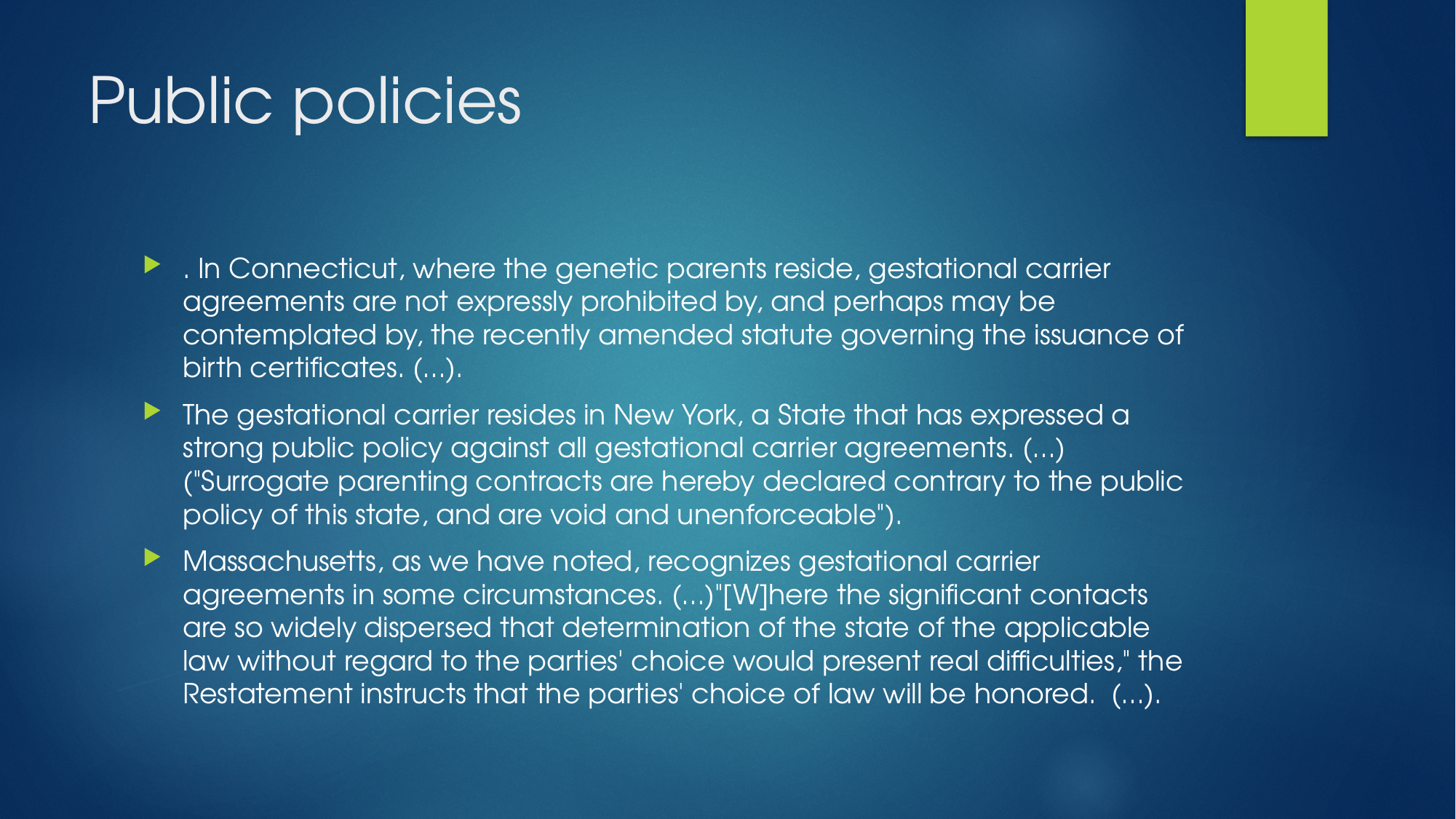

# Public policies
. In Connecticut, where the genetic parents reside, gestational carrier agreements are not expressly prohibited by, and perhaps may be contemplated by, the recently amended statute governing the issuance of birth certificates. (…).
The gestational carrier resides in New York, a State that has expressed a strong public policy against all gestational carrier agreements. (…) ("Surrogate parenting contracts are hereby declared contrary to the public policy of this state, and are void and unenforceable").
Massachusetts, as we have noted, recognizes gestational carrier agreements in some circumstances. (…)"[W]here the significant contacts are so widely dispersed that determination of the state of the applicable law without regard to the parties' choice would present real difficulties," the Restatement instructs that the parties' choice of law will be honored.  (…).